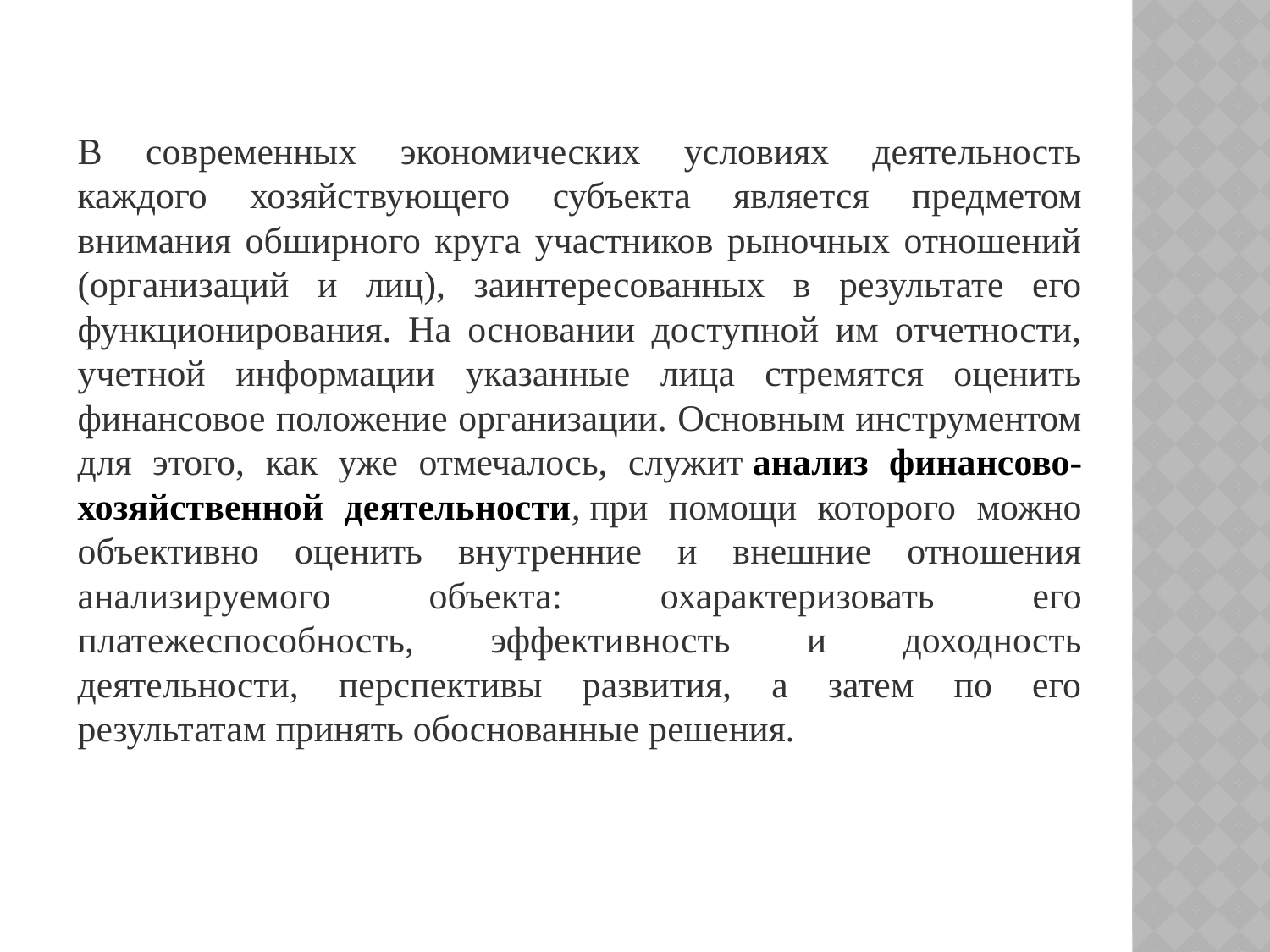

В современных экономических условиях деятельность каждого хозяйствующего субъекта является предметом внимания обширного круга участников рыночных отношений (организаций и лиц), заинтересованных в результате его функционирования. На основании доступной им отчетности, учетной информации указанные лица стремятся оценить финансовое положение организации. Основным инструментом для этого, как уже отмечалось, служит анализ финансово-хозяйственной деятельности, при помощи которого можно объективно оценить внутренние и внешние отношения анализируемого объекта: охарактеризовать его платежеспособность, эффективность и доходность деятельности, перспективы развития, а затем по его результатам принять обоснованные решения.